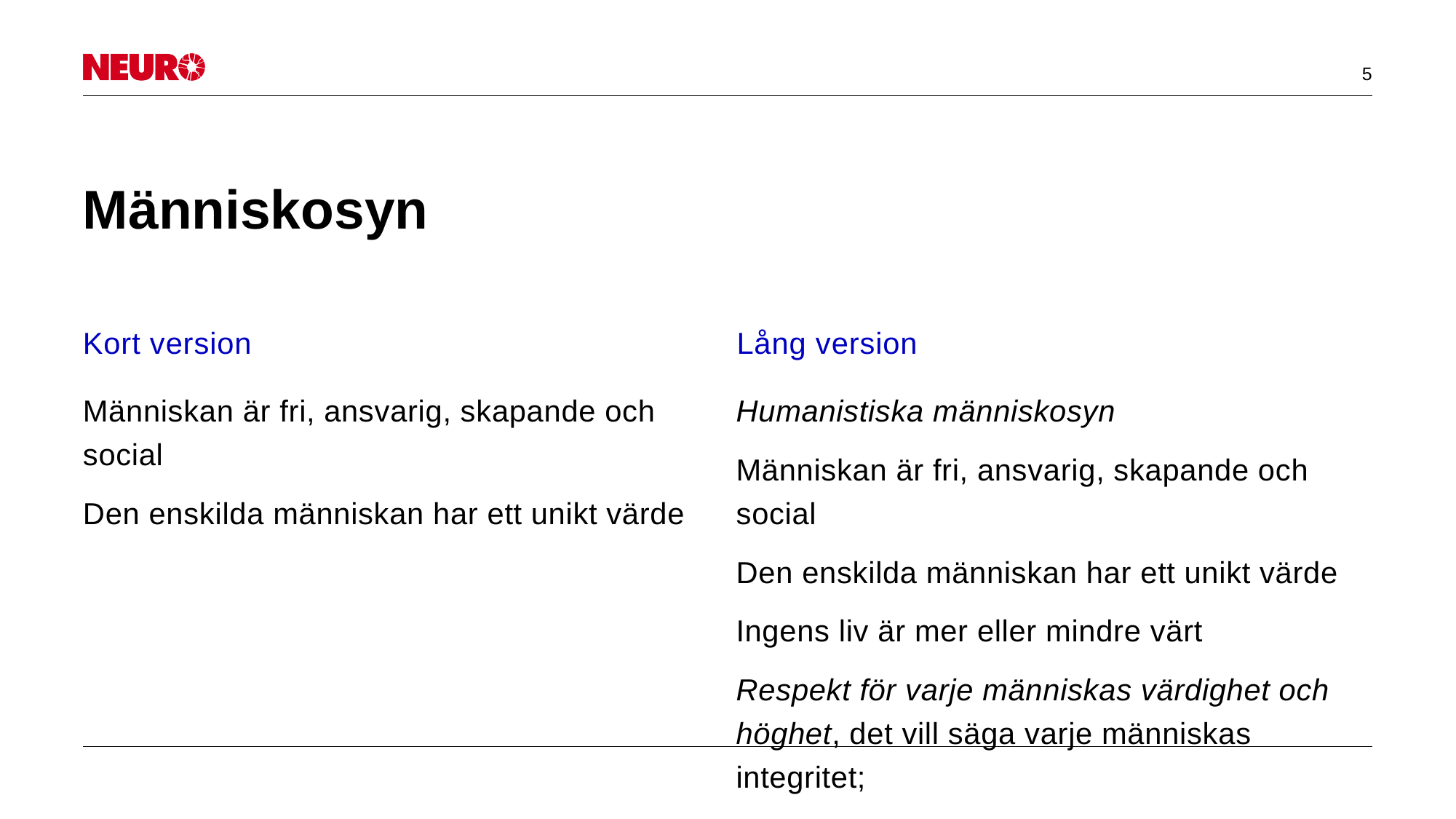

# Människosyn
Kort version
Lång version
Människan är fri, ansvarig, skapande och social
Den enskilda människan har ett unikt värde
Humanistiska människosyn
Människan är fri, ansvarig, skapande och social
Den enskilda människan har ett unikt värde
Ingens liv är mer eller mindre värt
Respekt för varje människas värdighet och höghet, det vill säga varje människas integritet;